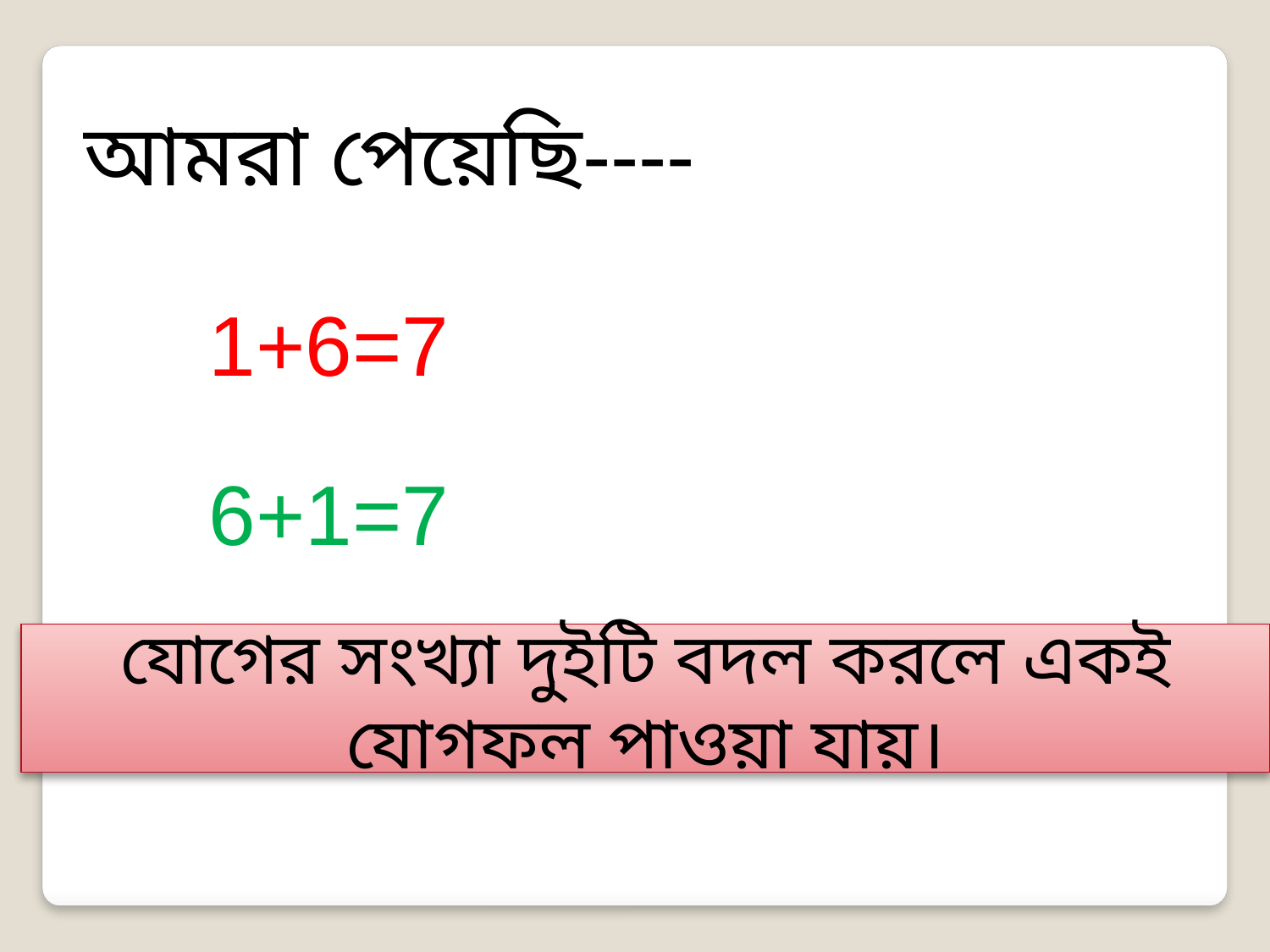

আমরা পেয়েছি----
1+6=7
6+1=7
যোগের সংখ্যা দুইটি বদল করলে একই যোগফল পাওয়া যায়।